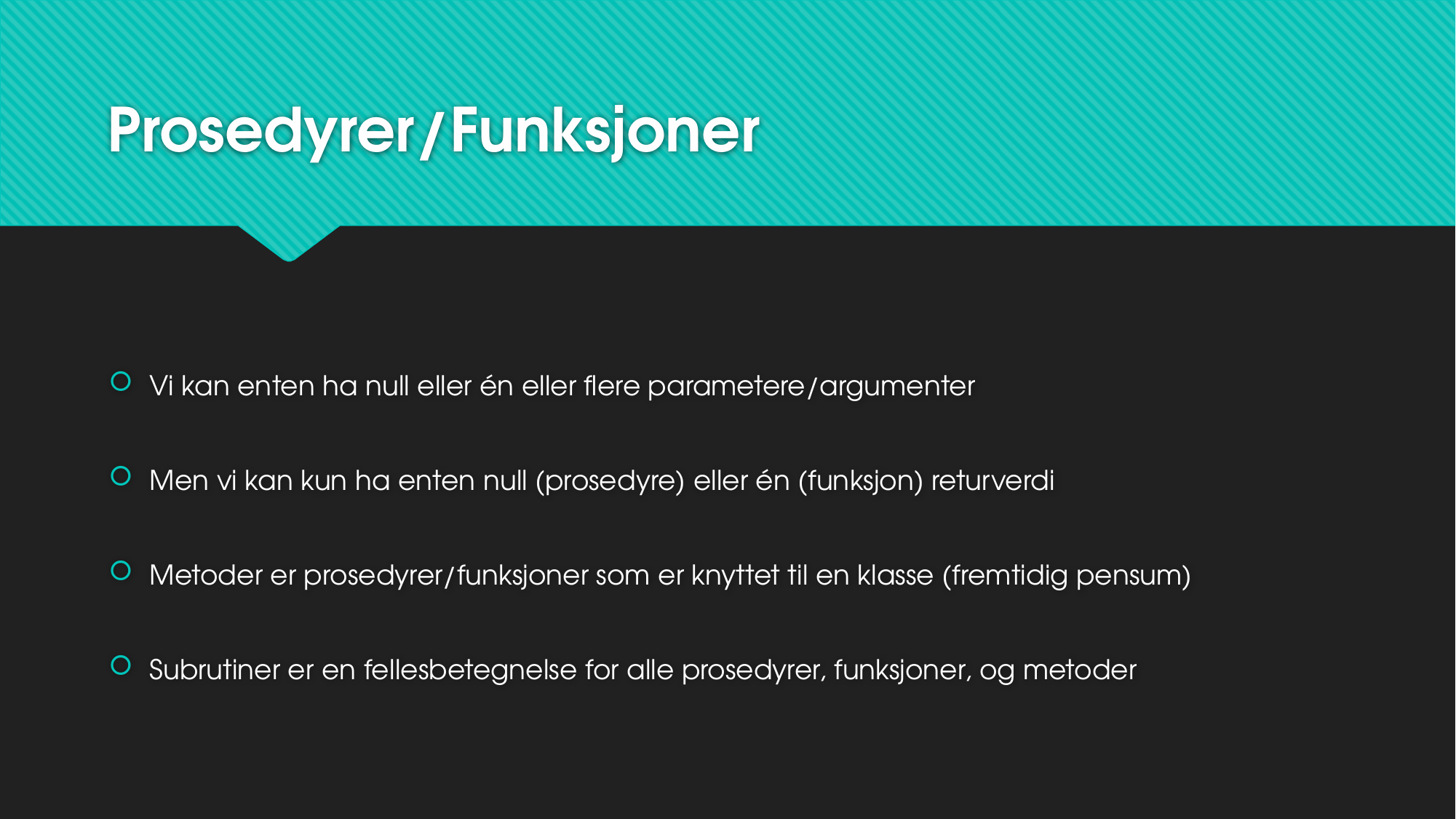

# Prosedyrer/Funksjoner
Vi kan enten ha null eller én eller flere parametere/argumenter

Men vi kan kun ha enten null (prosedyre) eller én (funksjon) returverdi

Metoder er prosedyrer/funksjoner som er knyttet til en klasse (fremtidig pensum)

Subrutiner er en fellesbetegnelse for alle prosedyrer, funksjoner, og metoder